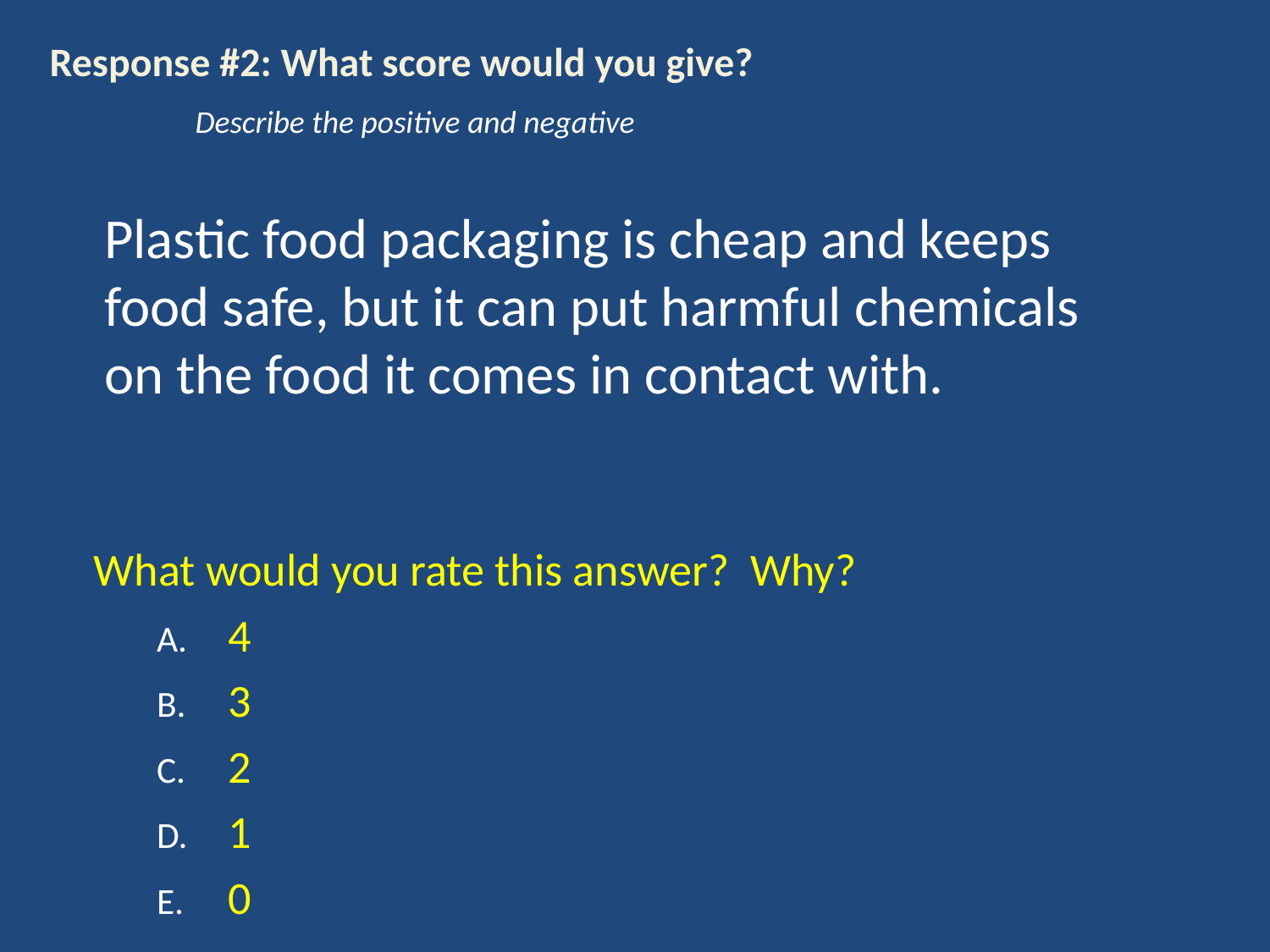

Response #2: What score would you give?
Describe the positive and negative
Plastic food packaging is cheap and keeps food safe, but it can put harmful chemicals on the food it comes in contact with.
What would you rate this answer?  Why?
4
3
2
1
0